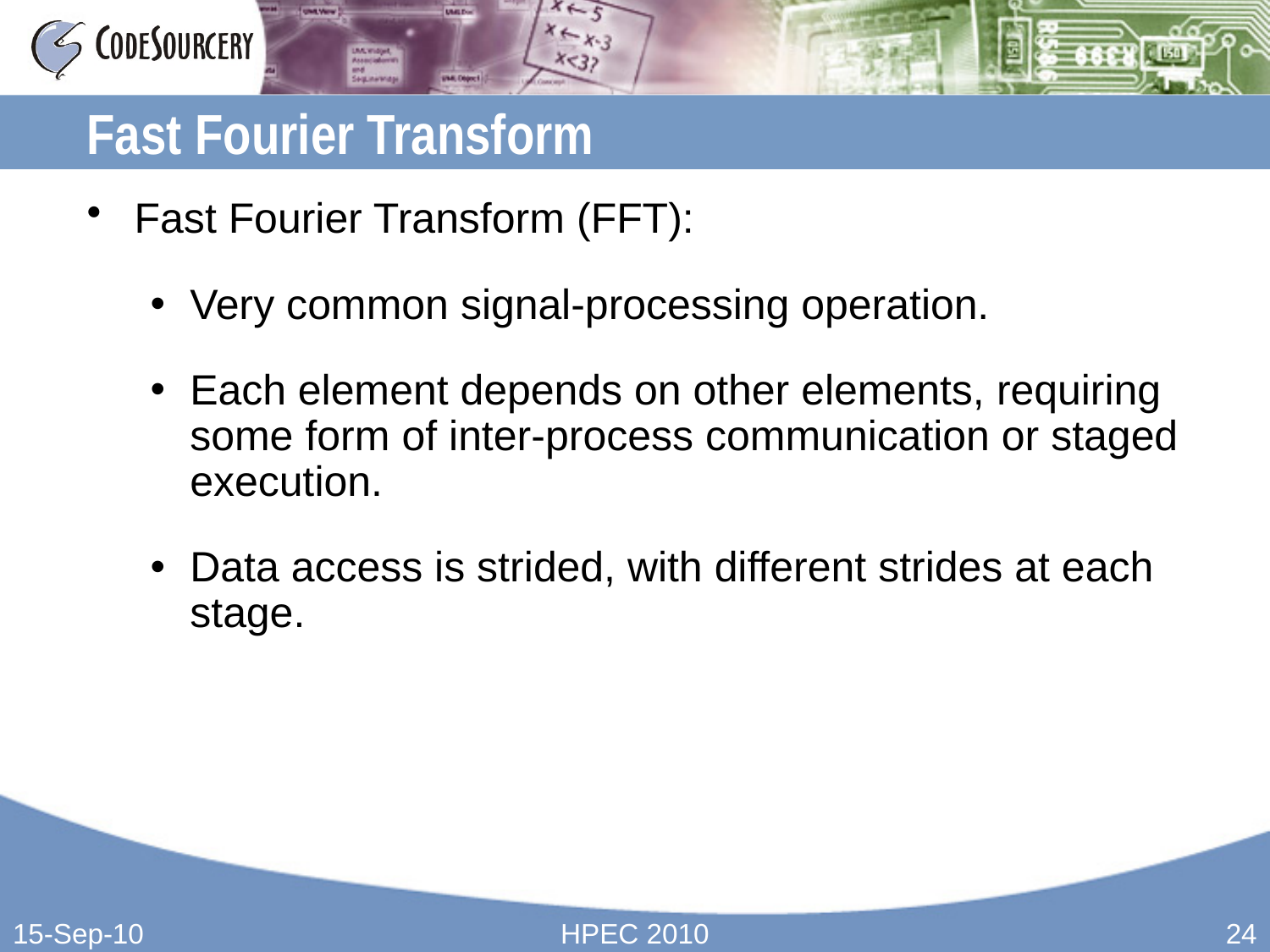

# Fast Fourier Transform
Fast Fourier Transform (FFT):
Very common signal-processing operation.
Each element depends on other elements, requiring some form of inter-process communication or staged execution.
Data access is strided, with different strides at each stage.

15-Sep-10
HPEC 2010
24